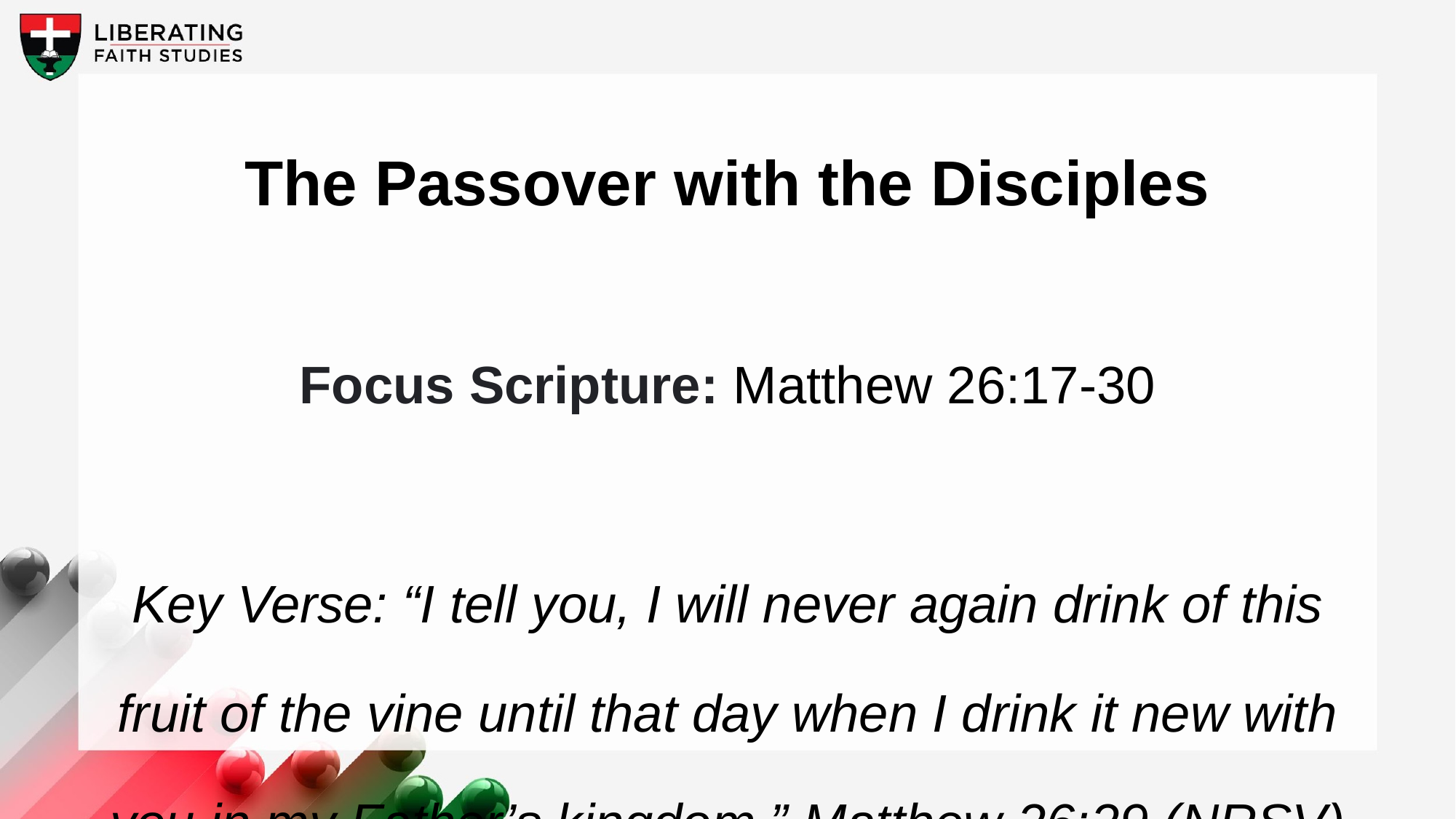

The Passover with the Disciples

Focus Scripture: Matthew 26:17-30

Key Verse: “I tell you, I will never again drink of this fruit of the vine until that day when I drink it new with you in my Father’s kingdom.” Matthew 26:29 (NRSV)